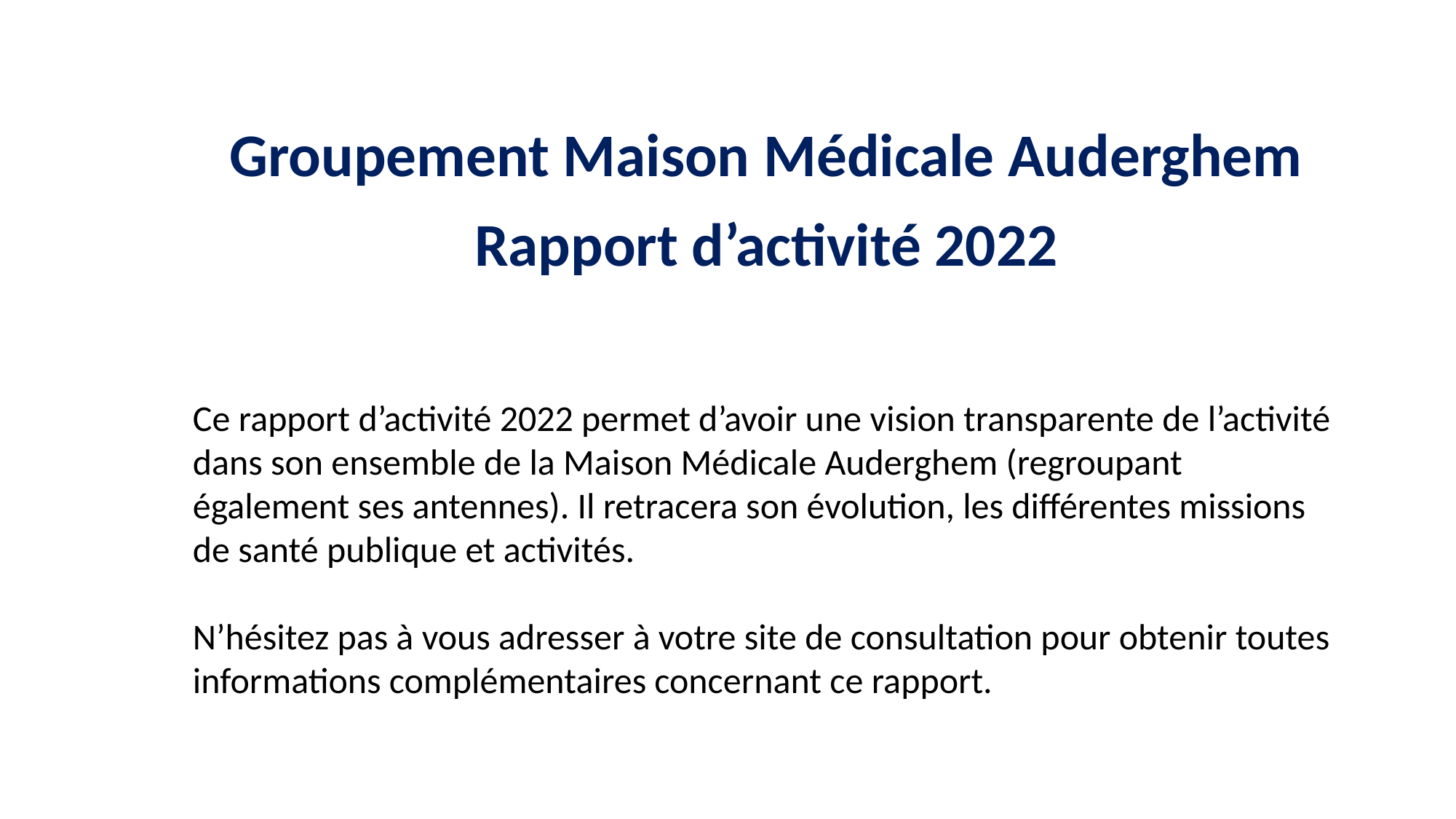

Groupement Maison Médicale Auderghem
Rapport d’activité 2022

Ce rapport d’activité 2022 permet d’avoir une vision transparente de l’activité dans son ensemble de la Maison Médicale Auderghem (regroupant également ses antennes). Il retracera son évolution, les différentes missions de santé publique et activités.

N’hésitez pas à vous adresser à votre site de consultation pour obtenir toutes informations complémentaires concernant ce rapport.